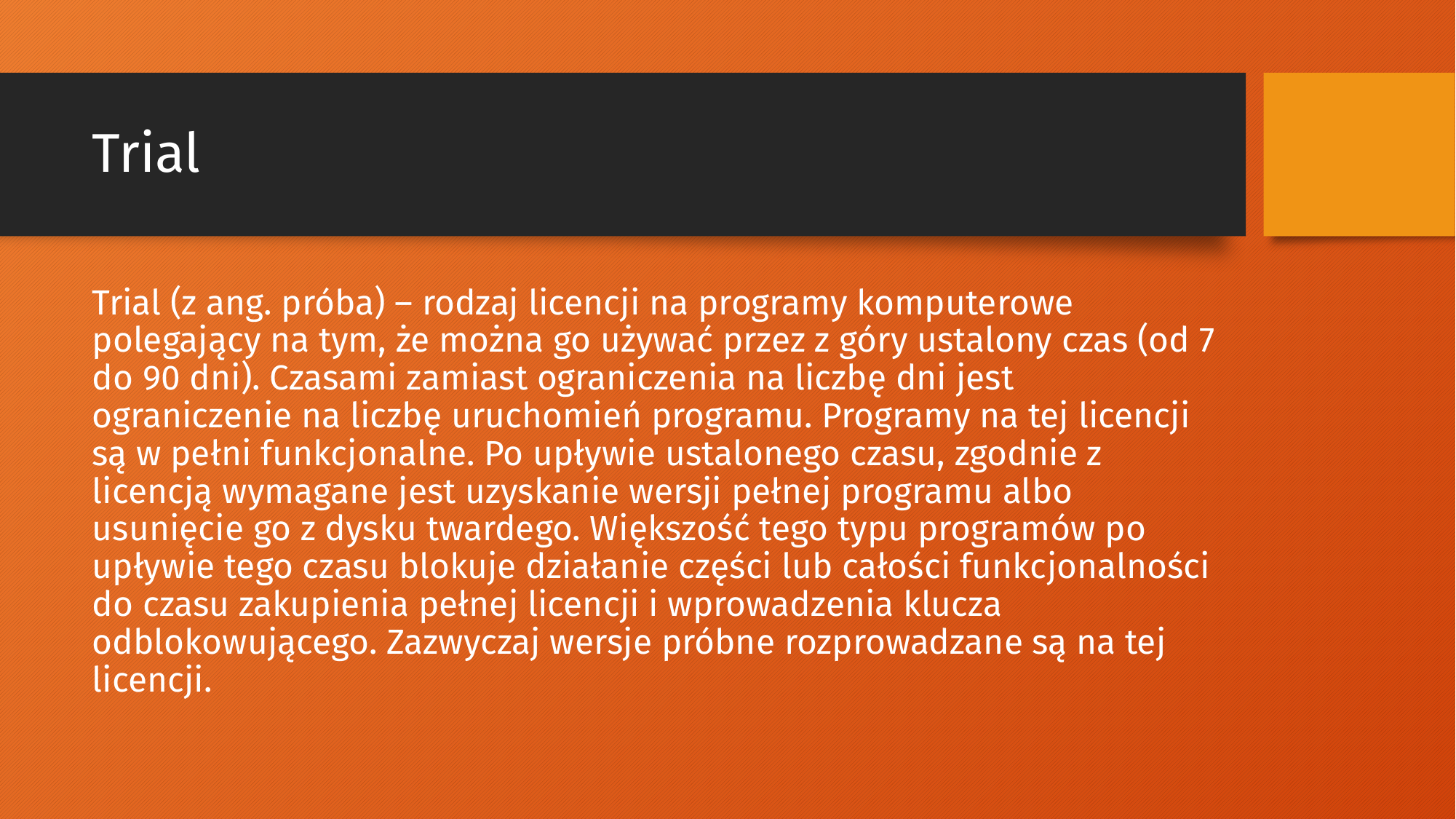

# Trial
Trial (z ang. próba) – rodzaj licencji na programy komputerowe polegający na tym, że można go używać przez z góry ustalony czas (od 7 do 90 dni). Czasami zamiast ograniczenia na liczbę dni jest ograniczenie na liczbę uruchomień programu. Programy na tej licencji są w pełni funkcjonalne. Po upływie ustalonego czasu, zgodnie z licencją wymagane jest uzyskanie wersji pełnej programu albo usunięcie go z dysku twardego. Większość tego typu programów po upływie tego czasu blokuje działanie części lub całości funkcjonalności do czasu zakupienia pełnej licencji i wprowadzenia klucza odblokowującego. Zazwyczaj wersje próbne rozprowadzane są na tej licencji.